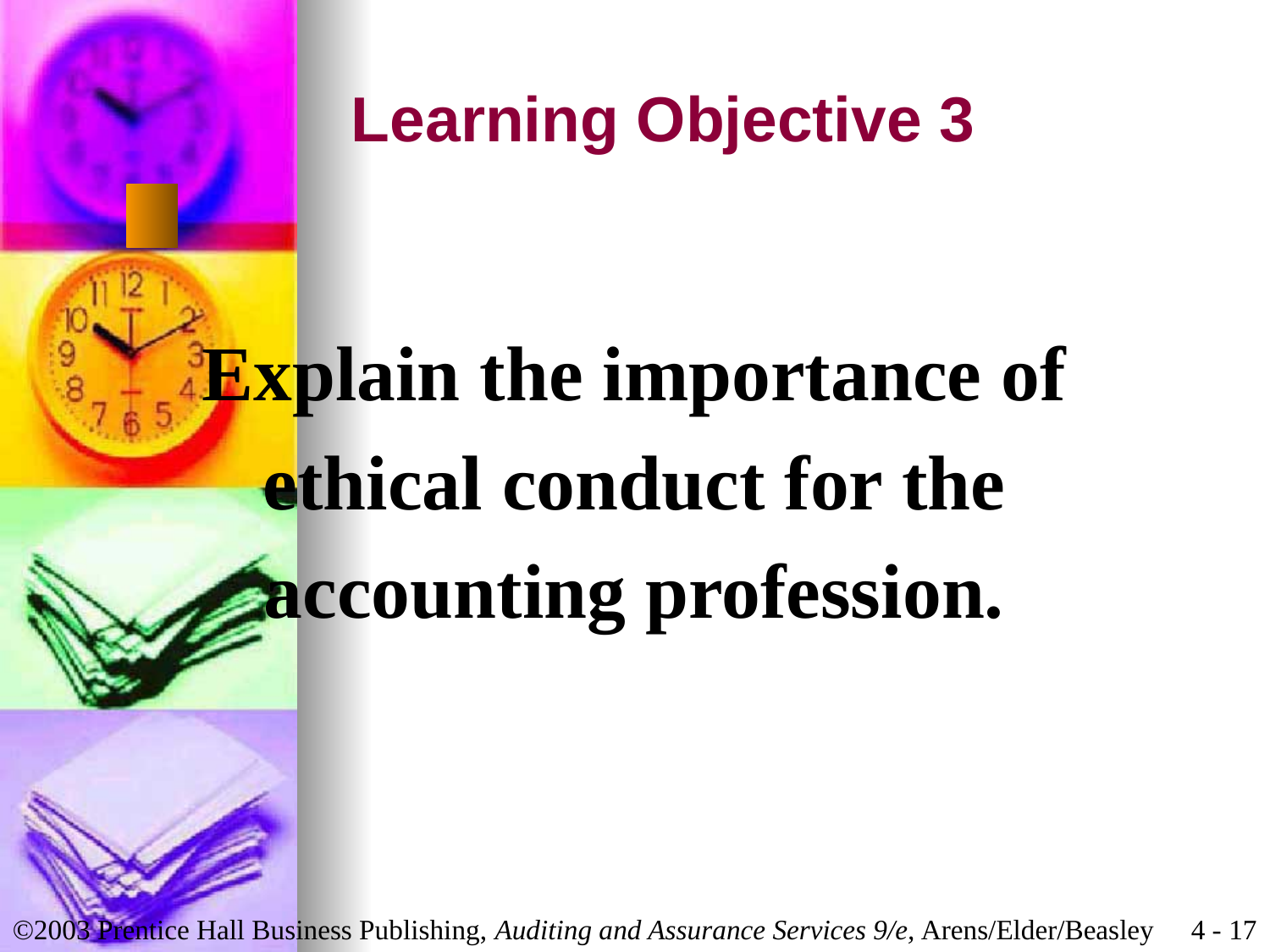

# Learning Objective 3
Explain the importance of
ethical conduct for the
accounting profession.